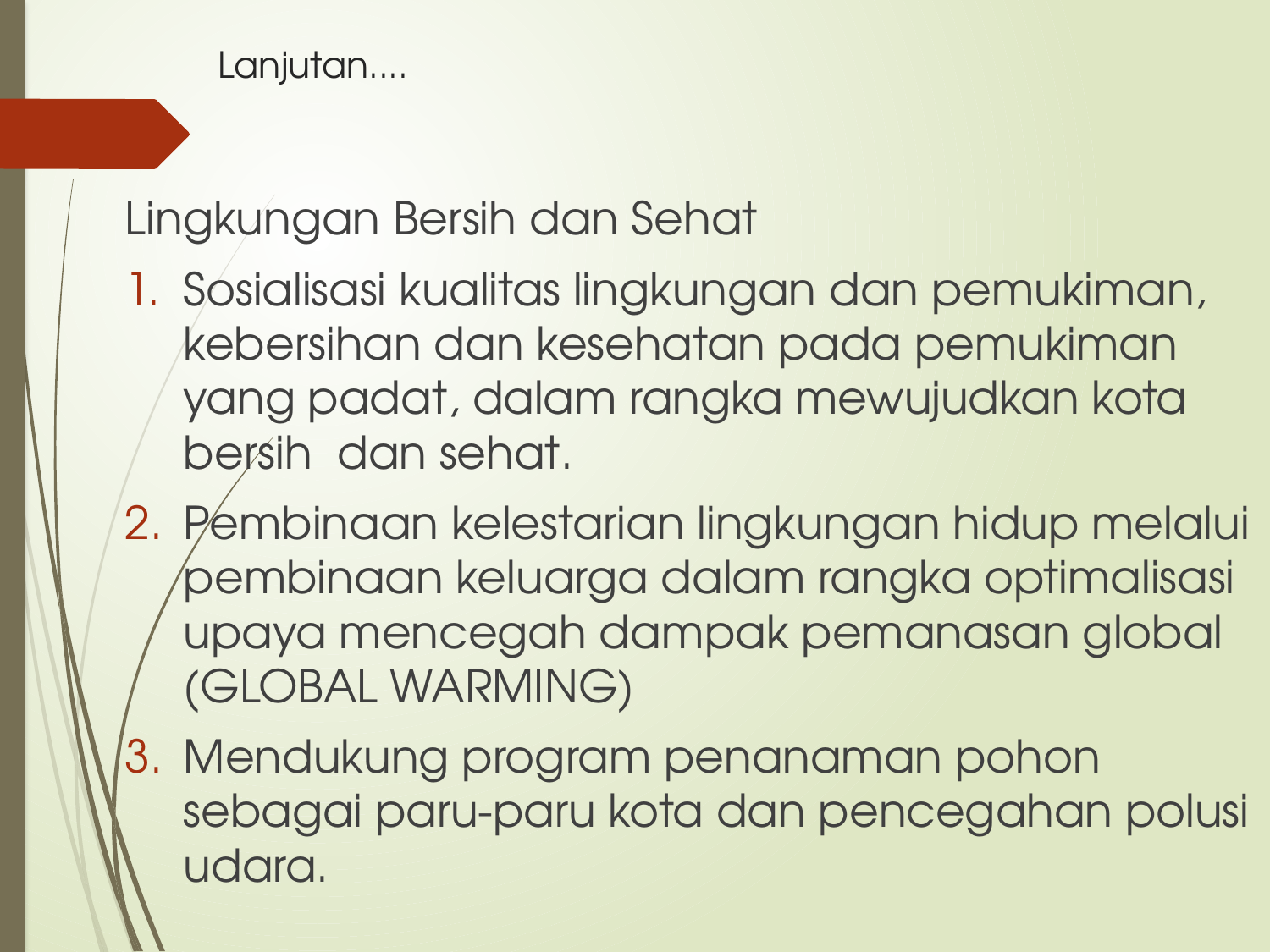

# Lanjutan....

Lingkungan Bersih dan Sehat
Sosialisasi kualitas lingkungan dan pemukiman, kebersihan dan kesehatan pada pemukiman yang padat, dalam rangka mewujudkan kota bersih  dan sehat.
Pembinaan kelestarian lingkungan hidup melalui pembinaan keluarga dalam rangka optimalisasi  upaya mencegah dampak pemanasan global  (GLOBAL WARMING)
Mendukung program penanaman pohon sebagai paru-paru kota dan pencegahan polusi udara.